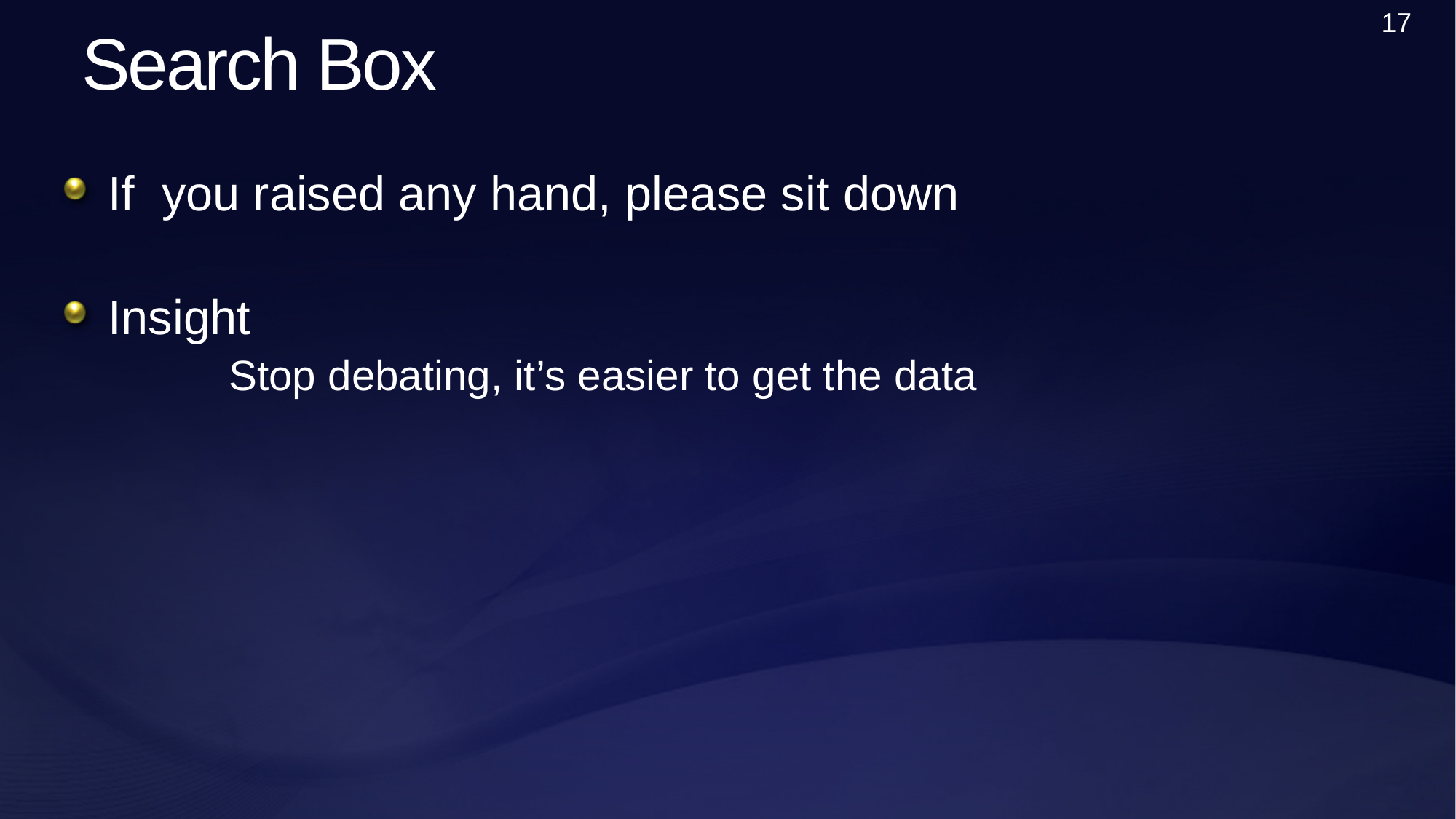

17
# Search Box
If  you raised any hand, please sit down

Insight
         Stop debating, it’s easier to get the data